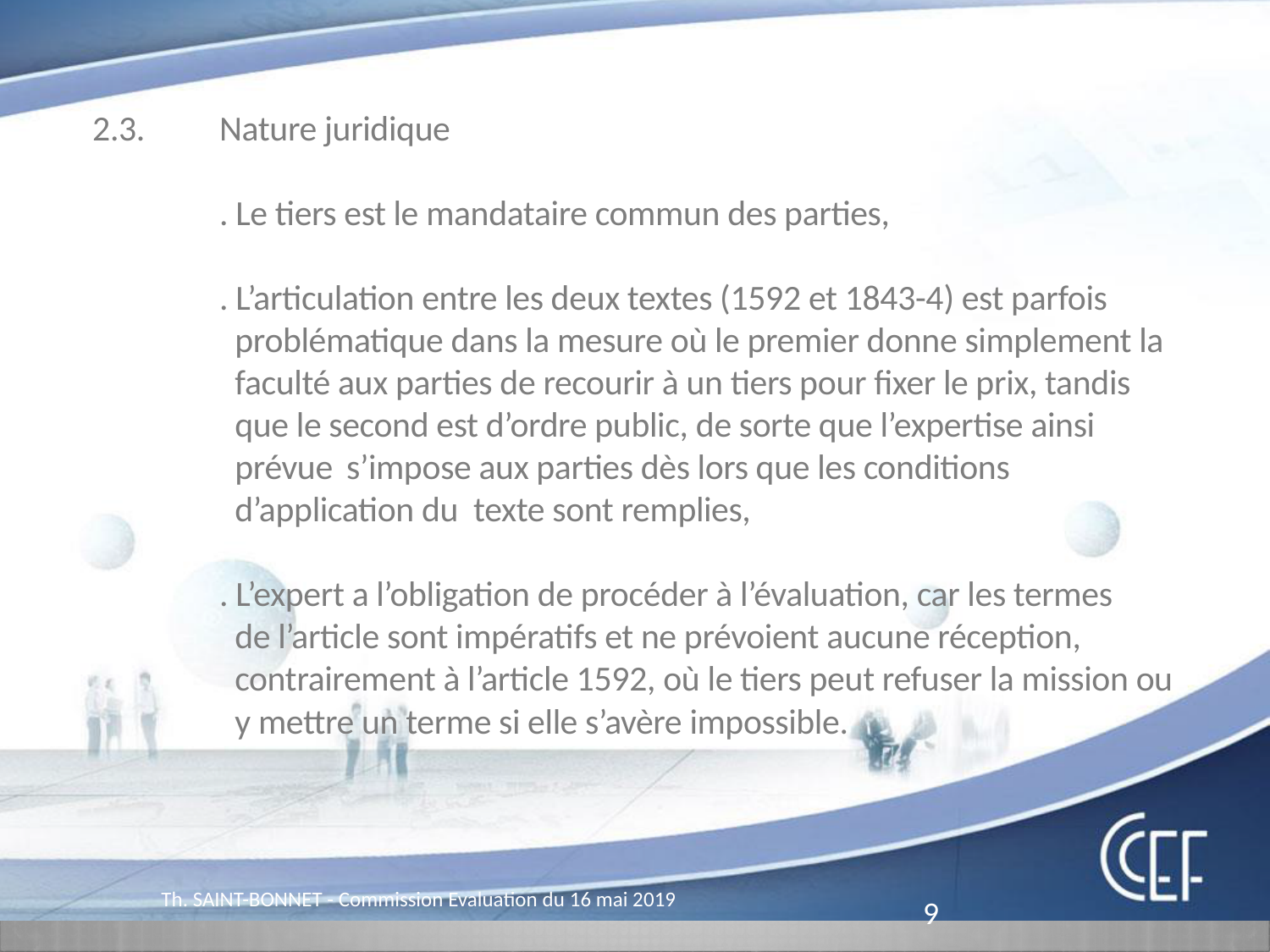

Pôle Fonderie

2.3.	Nature juridique

		. Le tiers est le mandataire commun des parties,

		. L’articulation entre les deux textes (1592 et 1843-4) est parfois 		  problématique dans la mesure où le premier donne simplement la 		  faculté aux parties de recourir à un tiers pour fixer le prix, tandis 		  que le second est d’ordre public, de sorte que l’expertise ainsi 			  prévue 	s’impose aux parties dès lors que les conditions 			  d’application du 	texte sont remplies,

		. L’expert a l’obligation de procéder à l’évaluation, car les termes 		  de l’article sont impératifs et ne prévoient aucune réception, 			  contrairement à l’article 1592, où le tiers peut refuser la mission ou 		  y mettre un terme si elle s’avère impossible.

Th. SAINT-BONNET - Commission Evaluation du 16 mai 2019
9